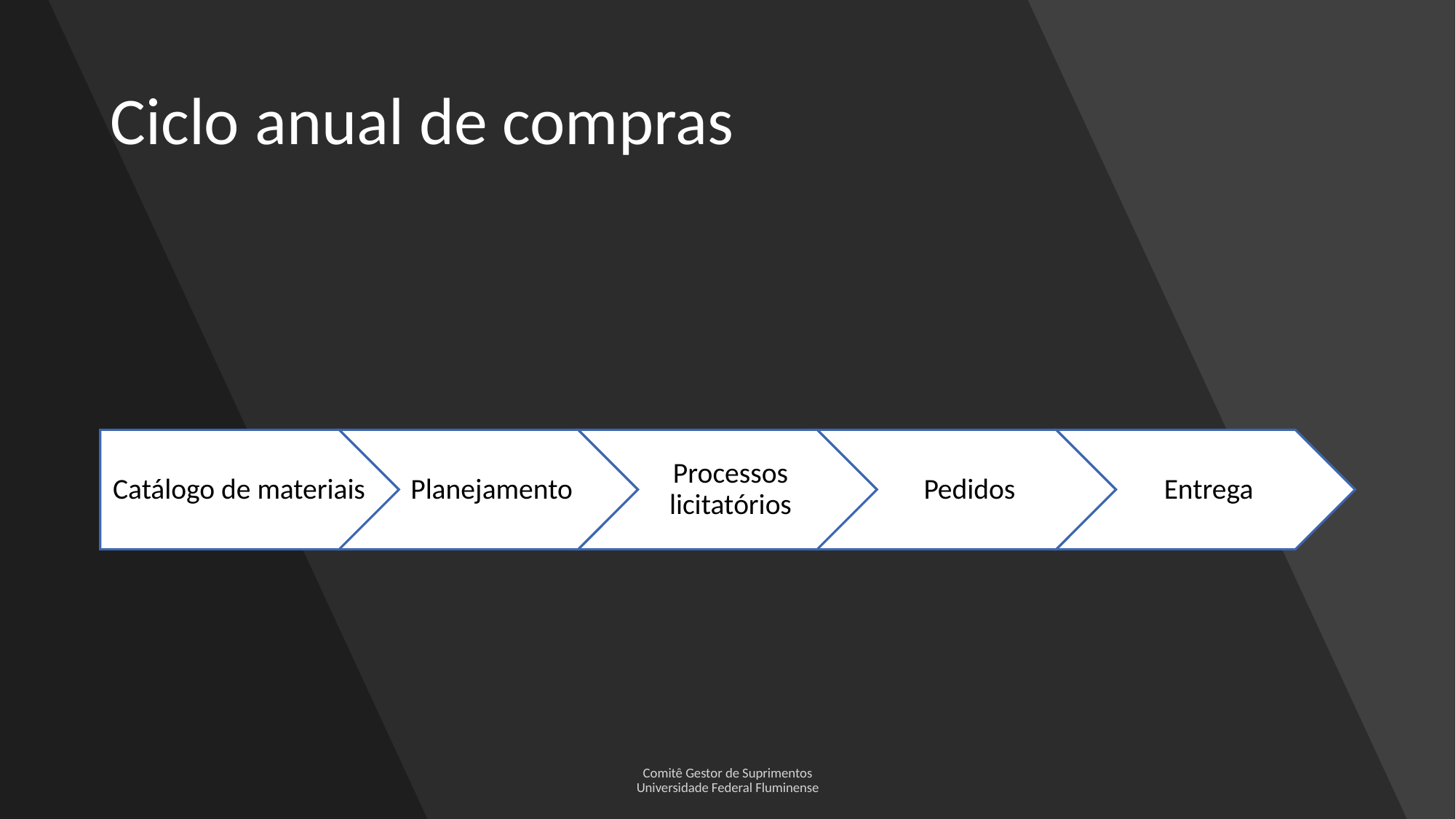

# Ciclo anual de compras
Catálogo de materiais
Planejamento
Processos licitatórios
Pedidos
Entrega
Comitê Gestor de Suprimentos
Universidade Federal Fluminense